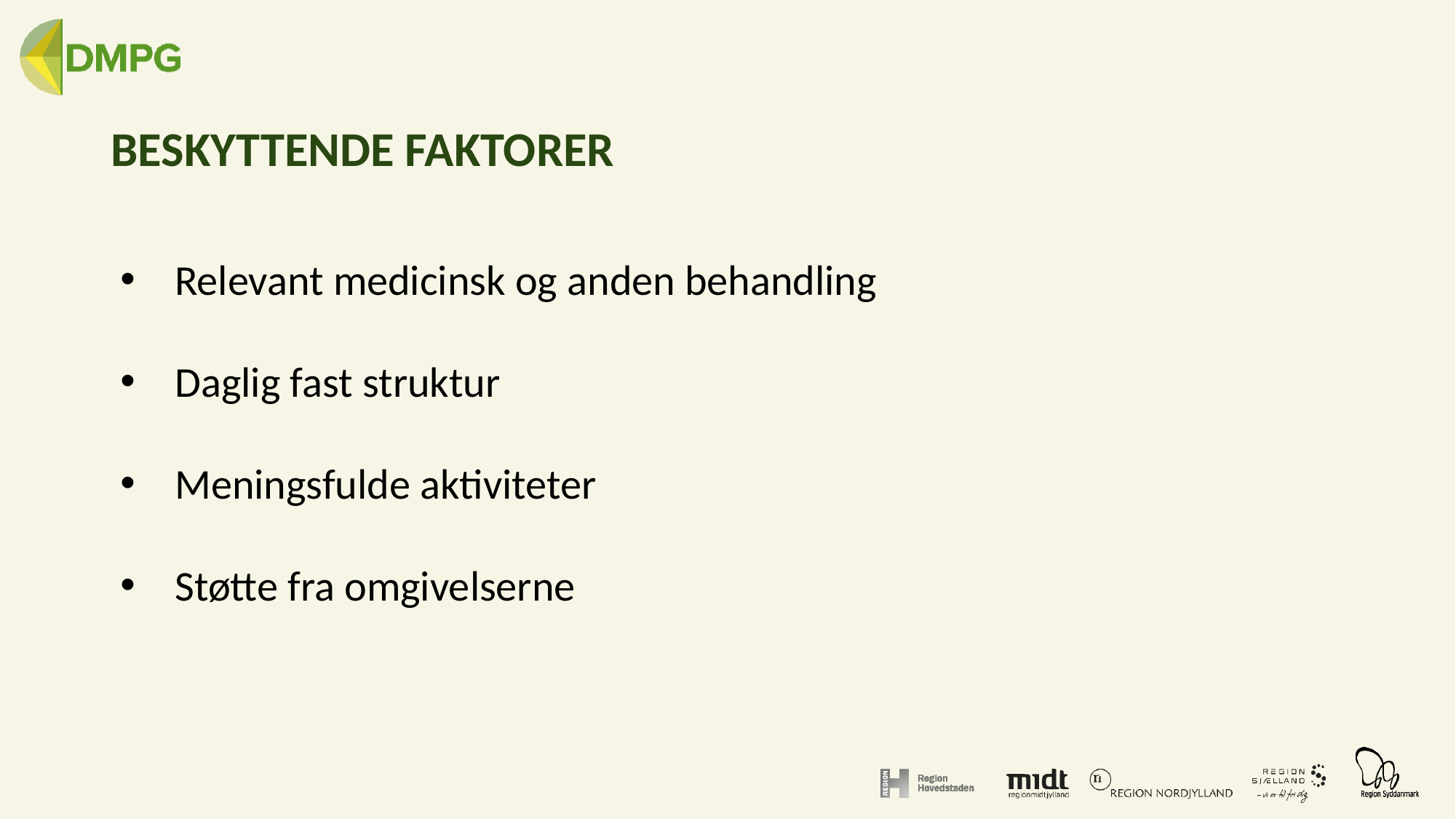

# BESKYTTENDE FAKTORER

Relevant medicinsk og anden behandling

Daglig fast struktur

Meningsfulde aktiviteter

Støtte fra omgivelserne